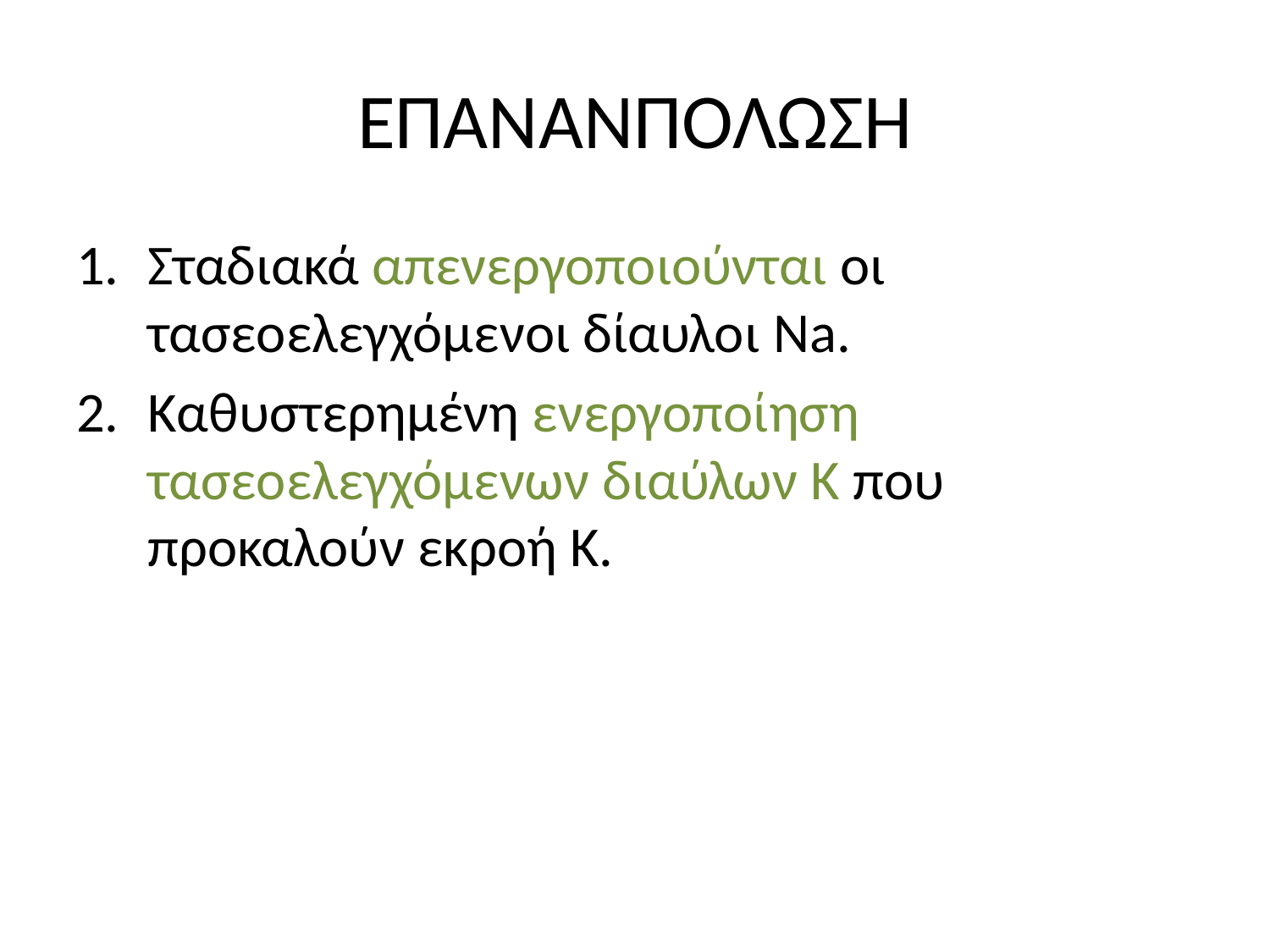

# ΕΠΑΝΑΝΠΟΛΩΣΗ
Σταδιακά απενεργοποιούνται οι τασεοελεγχόμενοι δίαυλοι Na.
Καθυστερημένη ενεργοποίηση τασεοελεγχόμενων διαύλων Κ που προκαλούν εκροή Κ.